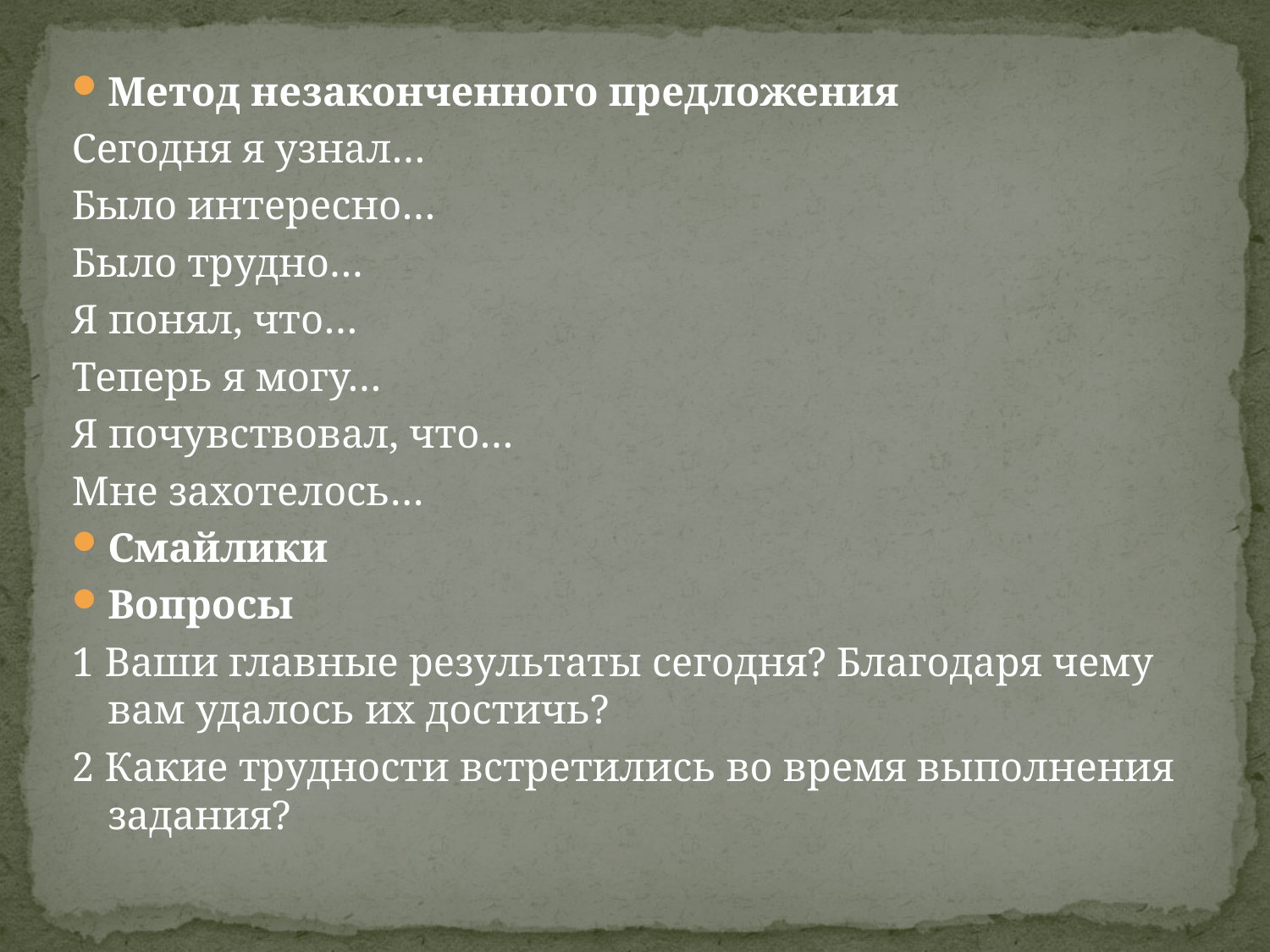

Метод незаконченного предложения
Сегодня я узнал…
Было интересно…
Было трудно…
Я понял, что…
Теперь я могу…
Я почувствовал, что…
Мне захотелось…
Смайлики
Вопросы
1 Ваши главные результаты сегодня? Благодаря чему вам удалось их достичь?
2 Какие трудности встретились во время выполнения задания?